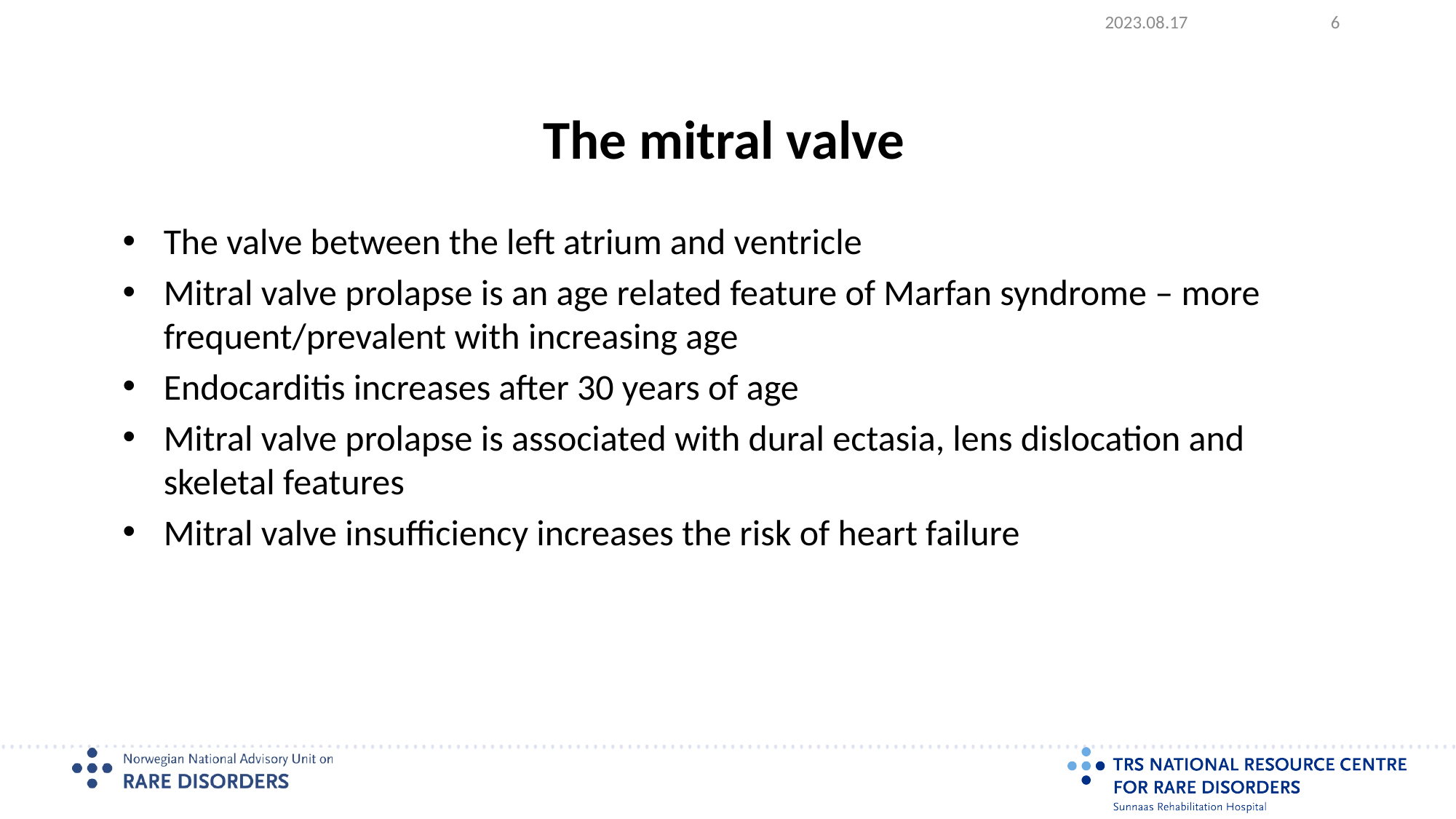

2023.08.17
6
# The mitral valve
The valve between the left atrium and ventricle
Mitral valve prolapse is an age related feature of Marfan syndrome – more frequent/prevalent with increasing age
Endocarditis increases after 30 years of age
Mitral valve prolapse is associated with dural ectasia, lens dislocation and skeletal features
Mitral valve insufficiency increases the risk of heart failure